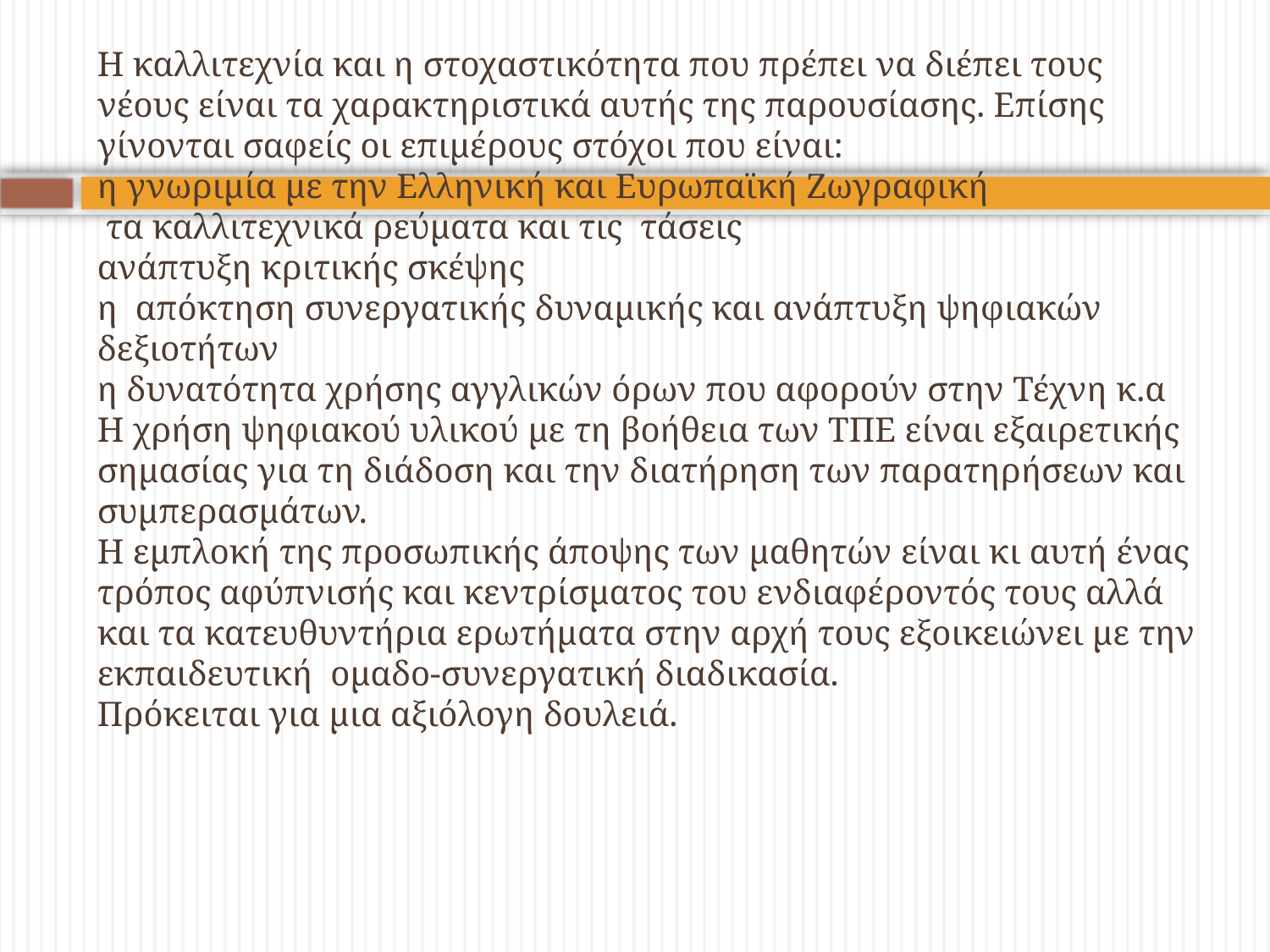

# Η καλλιτεχνία και η στοχαστικότητα που πρέπει να διέπει τους νέους είναι τα χαρακτηριστικά αυτής της παρουσίασης. Επίσης γίνονται σαφείς οι επιμέρους στόχοι που είναι: η γνωριμία με την Ελληνική και Ευρωπαϊκή Ζωγραφική τα καλλιτεχνικά ρεύματα και τις  τάσεις ανάπτυξη κριτικής σκέψης η  απόκτηση συνεργατικής δυναμικής και ανάπτυξη ψηφιακών δεξιοτήτων η δυνατότητα χρήσης αγγλικών όρων που αφορούν στην Τέχνη κ.α Η χρήση ψηφιακού υλικού με τη βοήθεια των ΤΠΕ είναι εξαιρετικής σημασίας για τη διάδοση και την διατήρηση των παρατηρήσεων και συμπερασμάτων. Η εμπλοκή της προσωπικής άποψης των μαθητών είναι κι αυτή ένας τρόπος αφύπνισής και κεντρίσματος του ενδιαφέροντός τους αλλά και τα κατευθυντήρια ερωτήματα στην αρχή τους εξοικειώνει με την εκπαιδευτική  ομαδο-συνεργατική διαδικασία. Πρόκειται για μια αξιόλογη δουλειά.